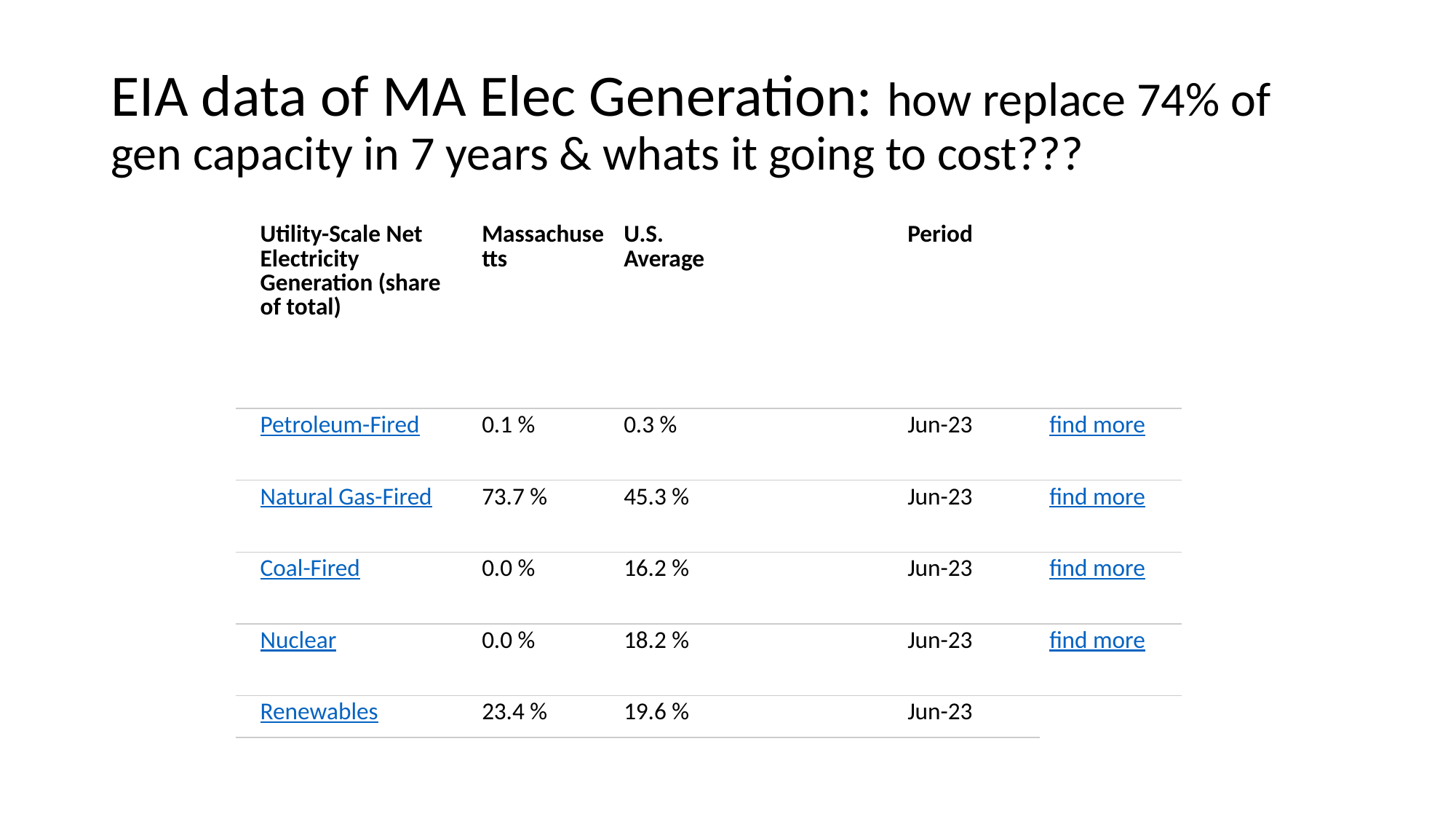

# EIA data of MA Elec Generation: how replace 74% of gen capacity in 7 years & whats it going to cost???
| Utility-Scale Net Electricity Generation (share of total) | Massachusetts | U.S. Average |  | Period |  |
| --- | --- | --- | --- | --- | --- |
| Petroleum-Fired | 0.1 % | 0.3 % |  | Jun-23 | find more |
| Natural Gas-Fired | 73.7 % | 45.3 % |  | Jun-23 | find more |
| Coal-Fired | 0.0 % | 16.2 % |  | Jun-23 | find more |
| Nuclear | 0.0 % | 18.2 % |  | Jun-23 | find more |
| Renewables | 23.4 % | 19.6 % |  | Jun-23 |  |